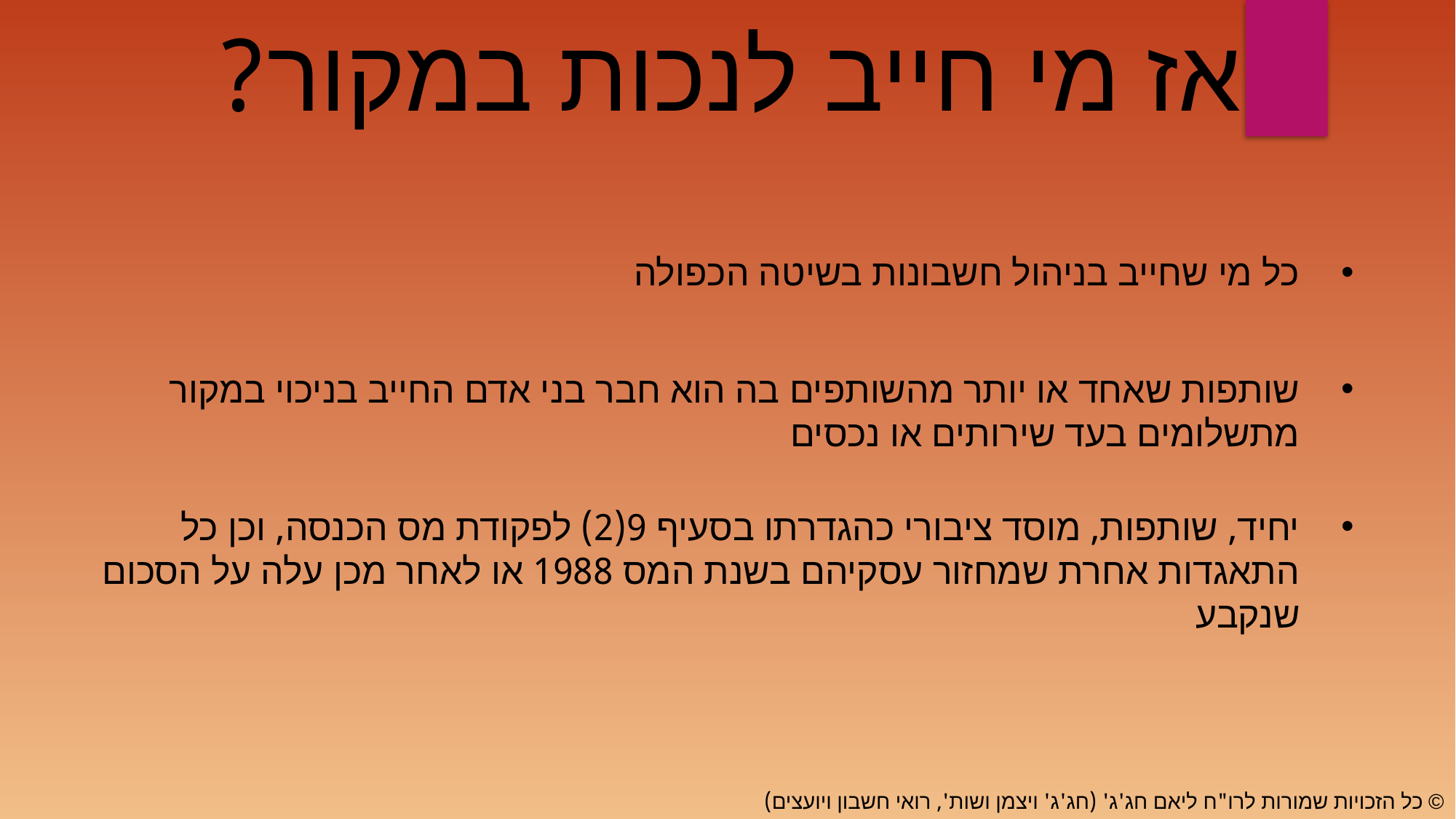

אז מי חייב לנכות במקור?

כל מי שחייב בניהול חשבונות בשיטה הכפולה
שותפות שאחד או יותר מהשותפים בה הוא חבר בני אדם החייב בניכוי במקור מתשלומים בעד שירותים או נכסים
יחיד, שותפות, מוסד ציבורי כהגדרתו בסעיף 9(2) לפקודת מס הכנסה, וכן כל התאגדות אחרת שמחזור עסקיהם בשנת המס 1988 או לאחר מכן עלה על הסכום שנקבע
© כל הזכויות שמורות לרו"ח ליאם חג'ג' (חג'ג' ויצמן ושות', רואי חשבון ויועצים)